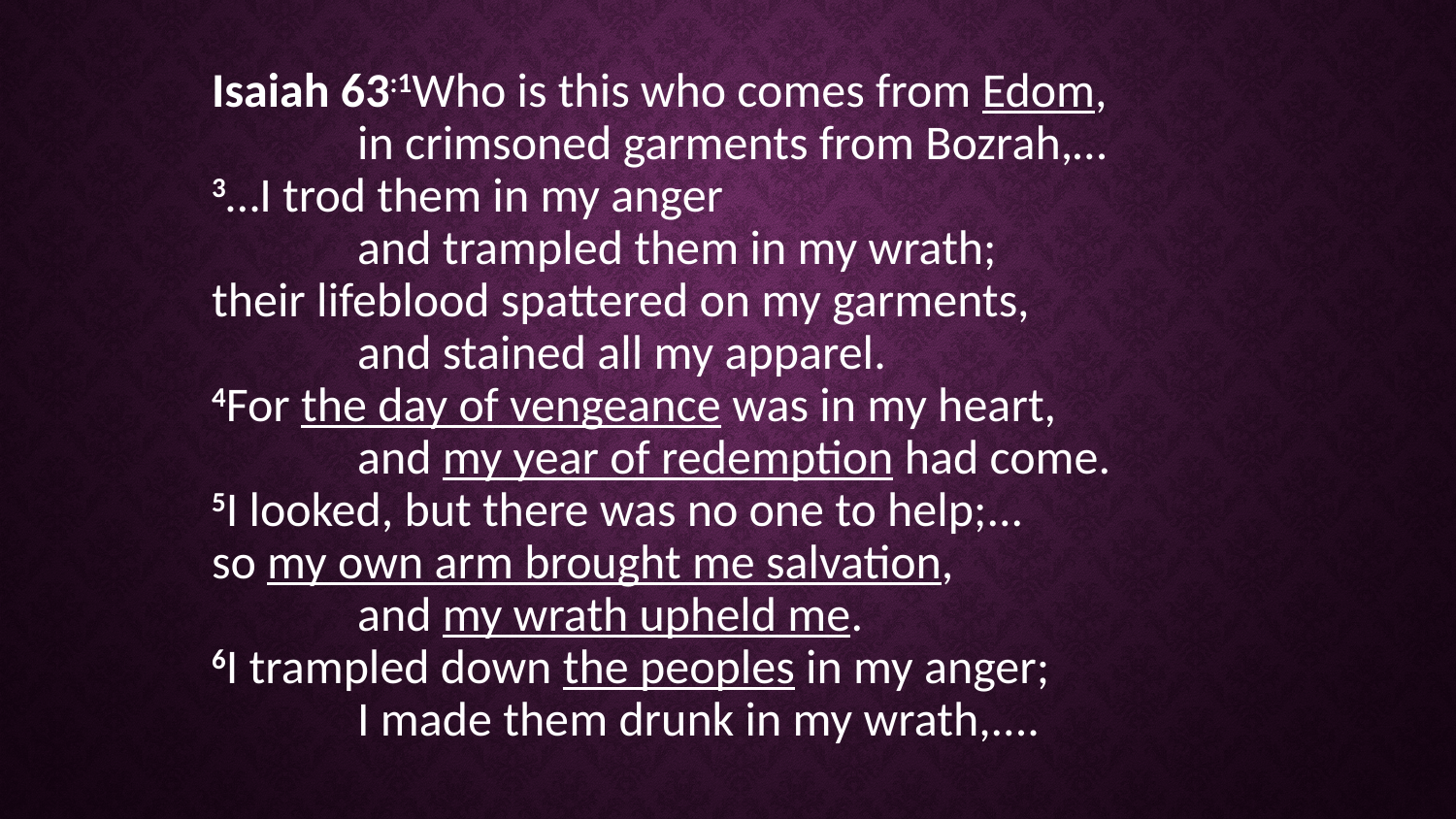

Isaiah 63:1Who is this who comes from Edom,
in crimsoned garments from Bozrah,…
3…I trod them in my anger
and trampled them in my wrath;
their lifeblood spattered on my garments,
and stained all my apparel.
4For the day of vengeance was in my heart,
and my year of redemption had come.
5I looked, but there was no one to help;...
so my own arm brought me salvation,
and my wrath upheld me.
6I trampled down the peoples in my anger;
I made them drunk in my wrath,....